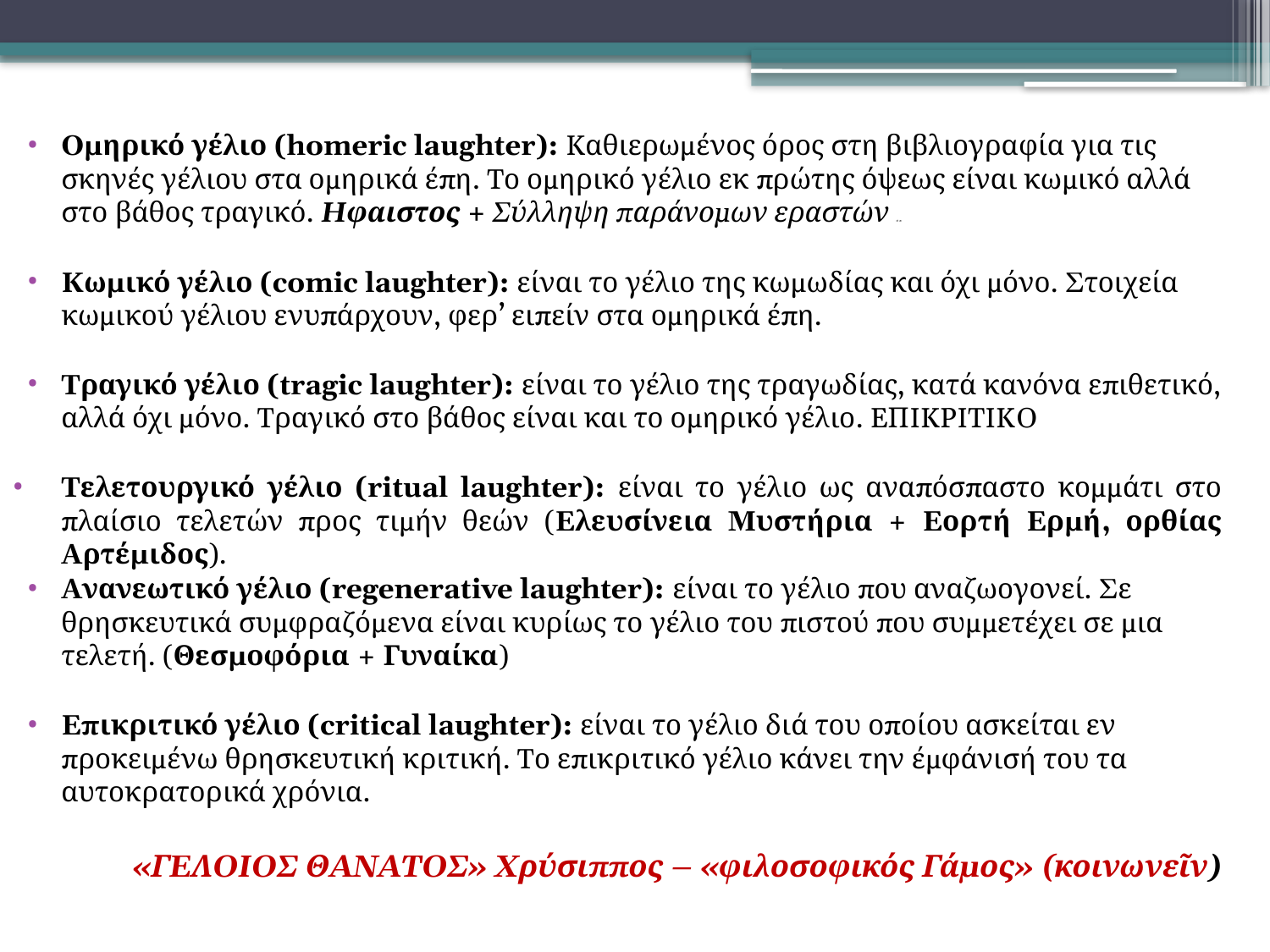

Ομηρικό γέλιο (homeric laughter): Καθιερωμένος όρος στη βιβλιογραφία για τις σκηνές γέλιου στα ομηρικά έπη. Το ομηρικό γέλιο εκ πρώτης όψεως είναι κωμικό αλλά στο βάθος τραγικό. Ηφαιστος + Σύλληψη παράνομων εραστών σ π

Κωμικό γέλιο (comic laughter): είναι το γέλιο της κωμωδίας και όχι μόνο. Στοιχεία κωμικού γέλιου ενυπάρχουν, φερ’ ειπείν στα ομηρικά έπη.

Τραγικό γέλιο (tragic laughter): είναι το γέλιο της τραγωδίας, κατά κανόνα επιθετικό, αλλά όχι μόνο. Τραγικό στο βάθος είναι και το ομηρικό γέλιο. ΕΠΙΚΡΙΤΙΚΟ

Τελετουργικό γέλιο (ritual laughter): είναι το γέλιο ως αναπόσπαστο κομμάτι στο πλαίσιο τελετών προς τιμήν θεών (Ελευσίνεια Μυστήρια + Εορτή Ερμή, ορθίας Αρτέμιδος).
Ανανεωτικό γέλιο (regenerative laughter): είναι το γέλιο που αναζωογονεί. Σε θρησκευτικά συμφραζόμενα είναι κυρίως το γέλιο του πιστού που συμμετέχει σε μια τελετή. (Θεσμοφόρια + Γυναίκα)

Επικριτικό γέλιο (critical laughter): είναι το γέλιο διά του οποίου ασκείται εν προκειμένω θρησκευτική κριτική. Το επικριτικό γέλιο κάνει την έμφάνισή του τα αυτοκρατορικά χρόνια.

«ΓΕΛΟΙΟΣ ΘΑΝΑΤΟΣ» Χρύσιππος – «φιλοσοφικός Γάμος» (κοινωνεῖν)